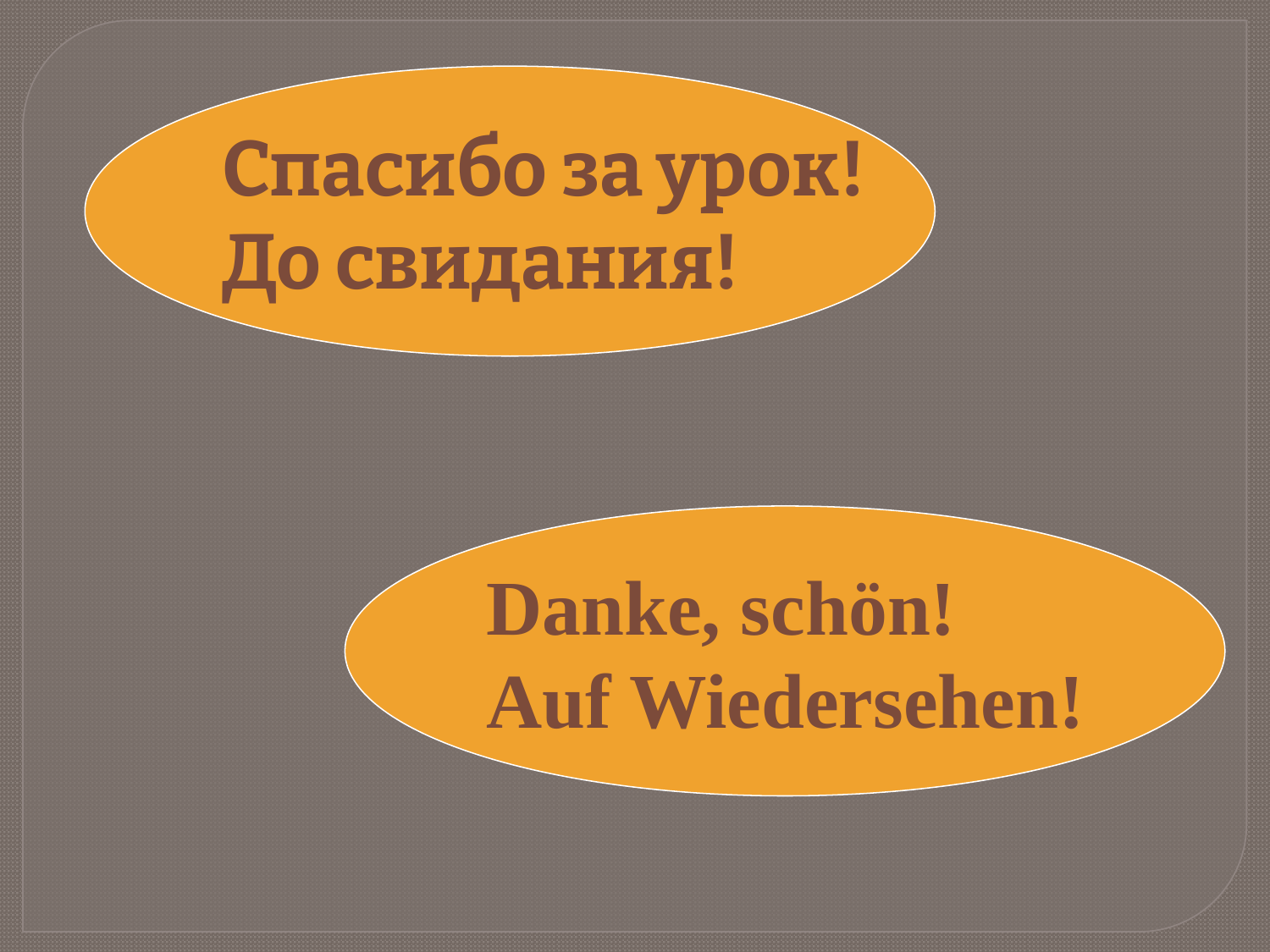

Спасибо за урок!
До свидания!
Danke, schön!
Auf Wiedersehen!